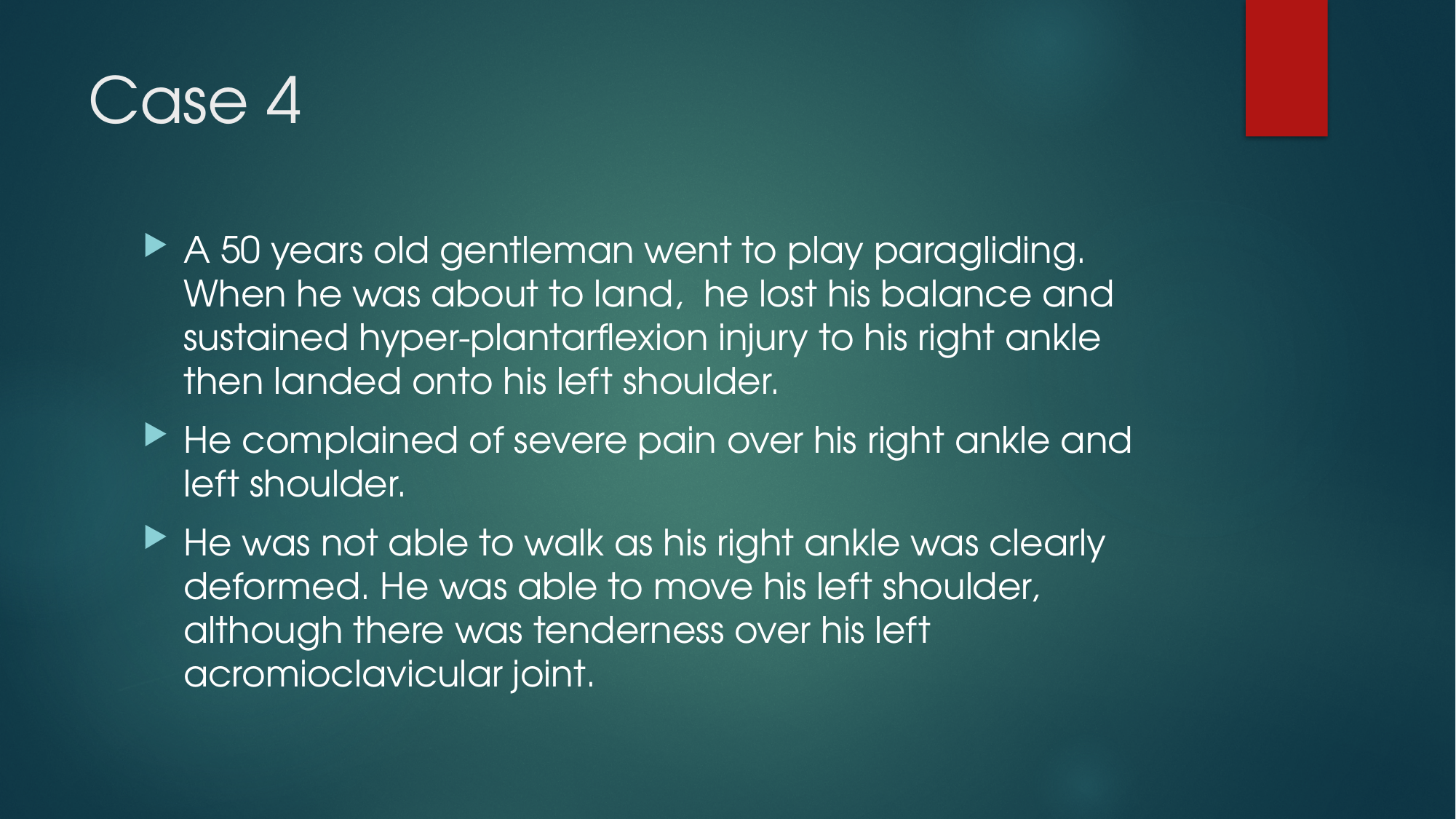

# Case 4
A 50 years old gentleman went to play paragliding. When he was about to land,  he lost his balance and sustained hyper-plantarflexion injury to his right ankle then landed onto his left shoulder.
He complained of severe pain over his right ankle and left shoulder.
He was not able to walk as his right ankle was clearly deformed. He was able to move his left shoulder, although there was tenderness over his left acromioclavicular joint.